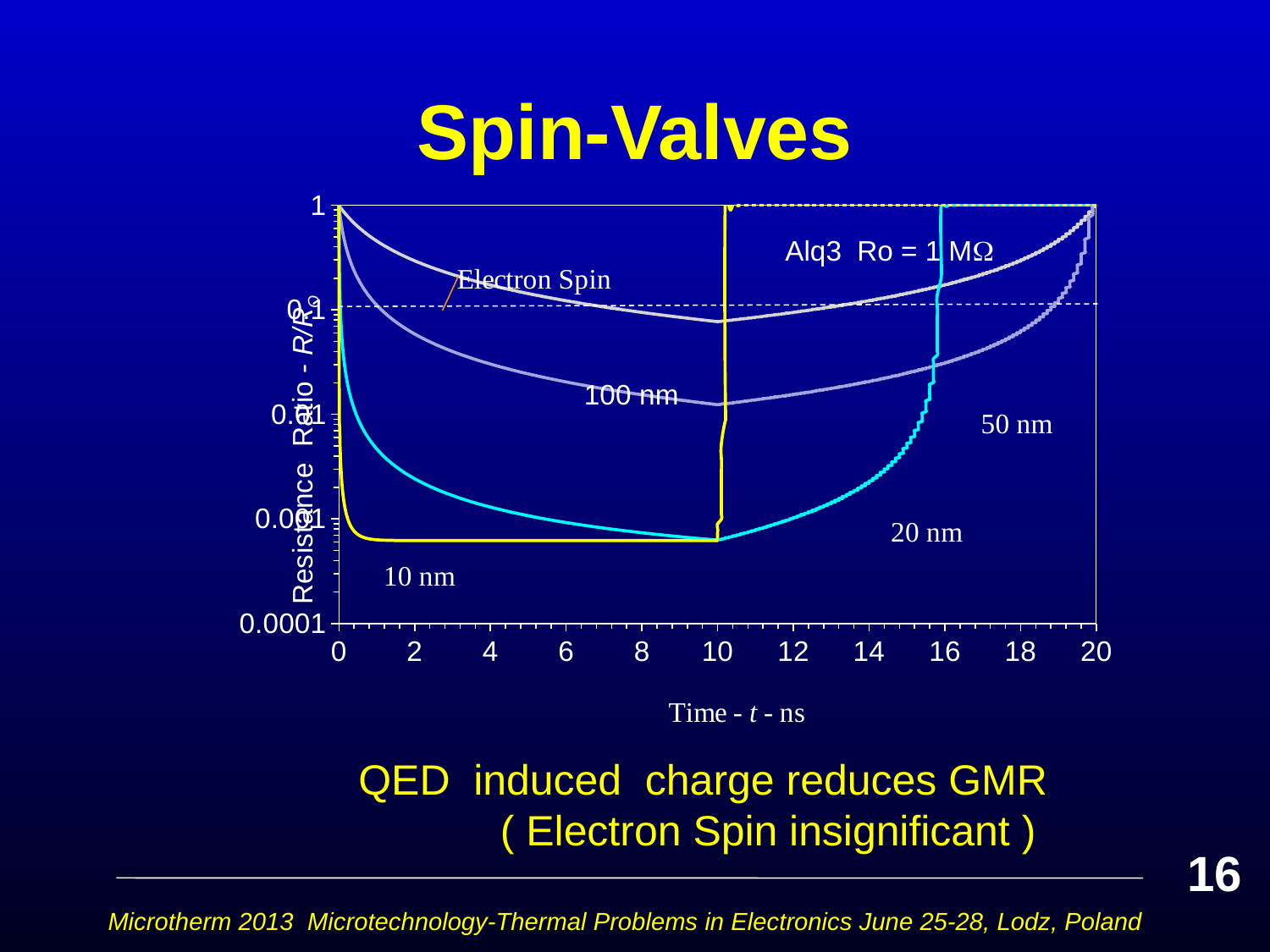

# Spin-Valves

### Chart

| Category |  |  |  |  |
|---|---|---|---|---|
Alq3  Ro = 1 MΩ
QED  induced  charge reduces GMR
          ( Electron Spin insignificant )
16
Microtherm 2013  Microtechnology-Thermal Problems in Electronics June 25-28, Lodz, Poland